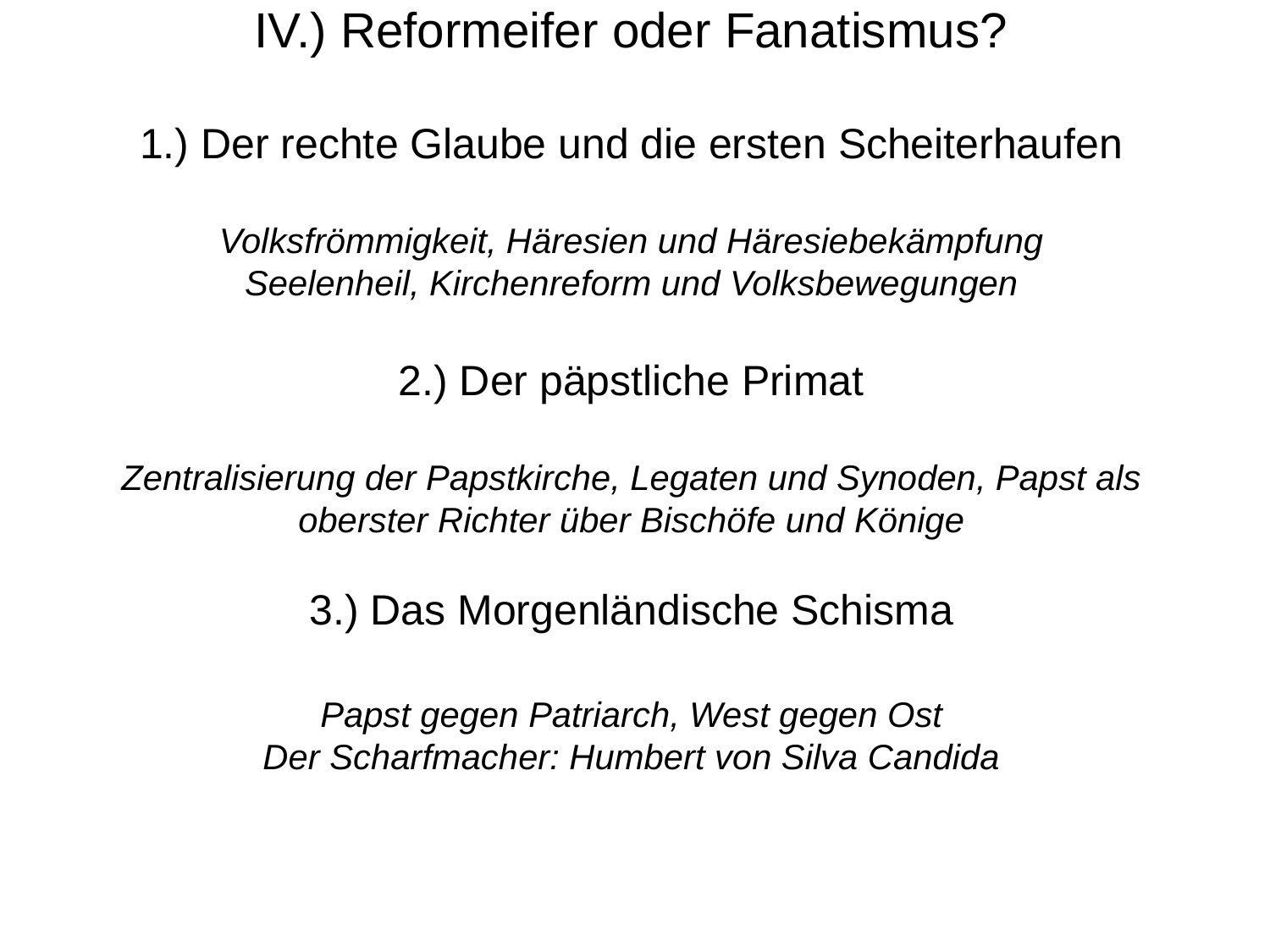

# IV.) Reformeifer oder Fanatismus? 1.) Der rechte Glaube und die ersten Scheiterhaufen Volksfrömmigkeit, Häresien und Häresiebekämpfung Seelenheil, Kirchenreform und Volksbewegungen 2.) Der päpstliche Primat Zentralisierung der Papstkirche, Legaten und Synoden, Papst als oberster Richter über Bischöfe und Könige 3.) Das Morgenländische Schisma Papst gegen Patriarch, West gegen Ost Der Scharfmacher: Humbert von Silva Candida